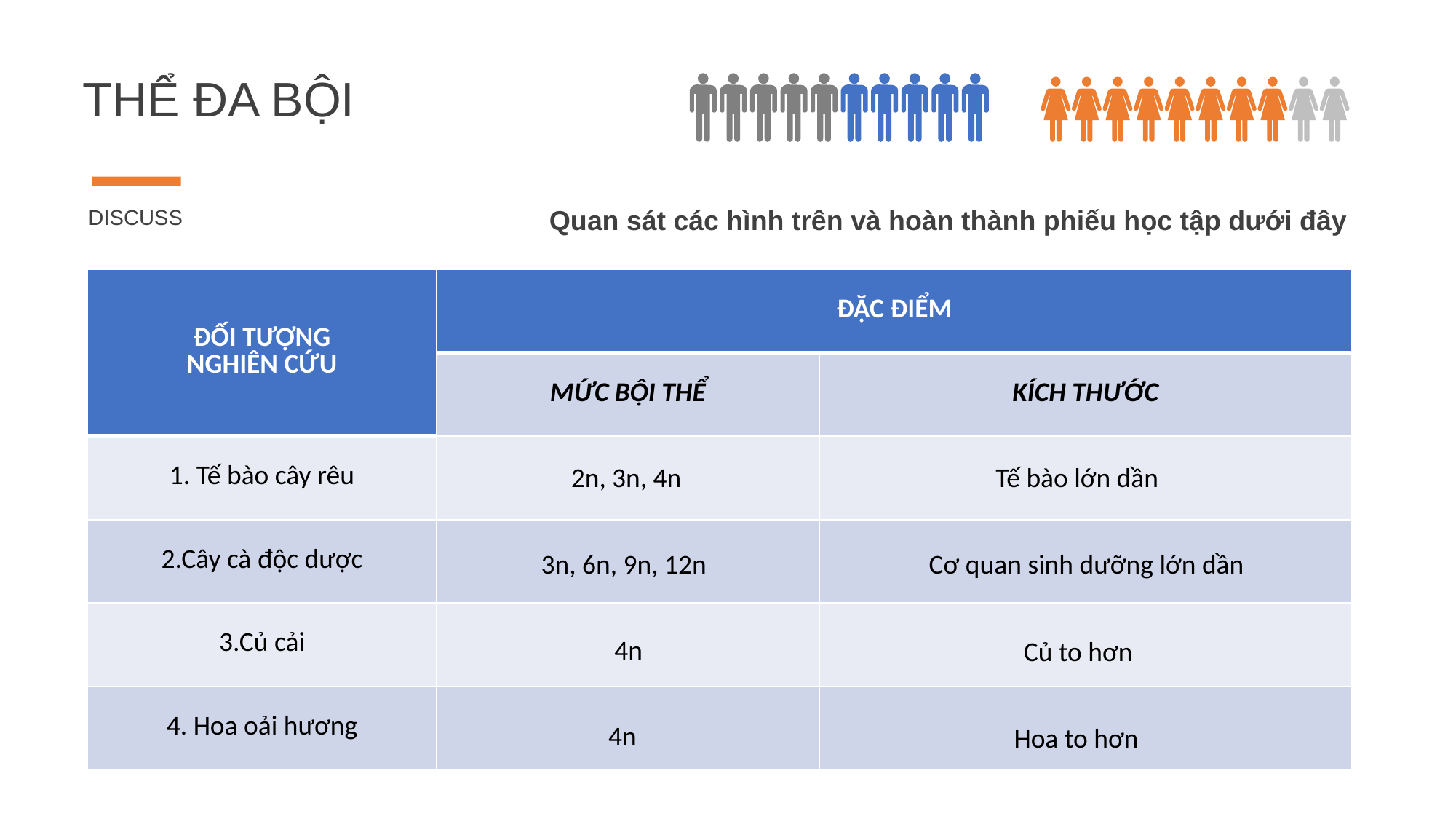

THỂ ĐA BỘI

Quan sát các hình trên và hoàn thành phiếu học tập dưới đây
DISCUSS
| ĐỐI TƯỢNG NGHIÊN CỨU | ĐẶC ĐIỂM |  |
| --- | --- | --- |
|  | MỨC BỘI THỂ | KÍCH THƯỚC |
| 1. Tế bào cây rêu |  |  |
| 2.Cây cà độc dược |  |  |
| 3.Củ cải |  |  |
| 4. Hoa oải hương |  |  |
2n, 3n, 4n
Tế bào lớn dần
3n, 6n, 9n, 12n
Cơ quan sinh dưỡng lớn dần
4n
Củ to hơn
4n
Hoa to hơn